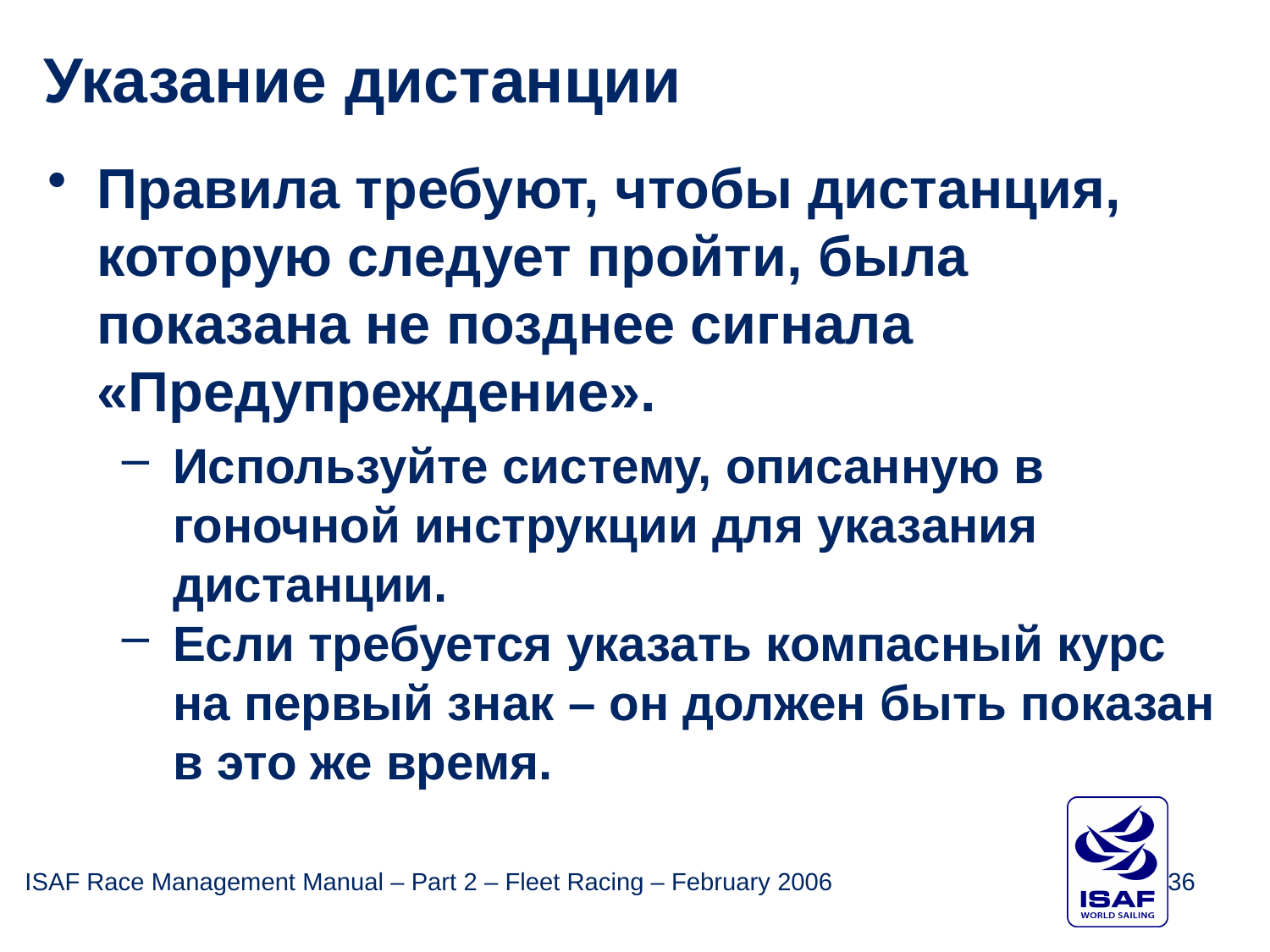

Указание дистанции
Правила требуют, чтобы дистанция, которую следует пройти, была показана не позднее сигнала «Предупреждение».
Используйте систему, описанную в гоночной инструкции для указания дистанции.
Если требуется указать компасный курс на первый знак – он должен быть показан в это же время.